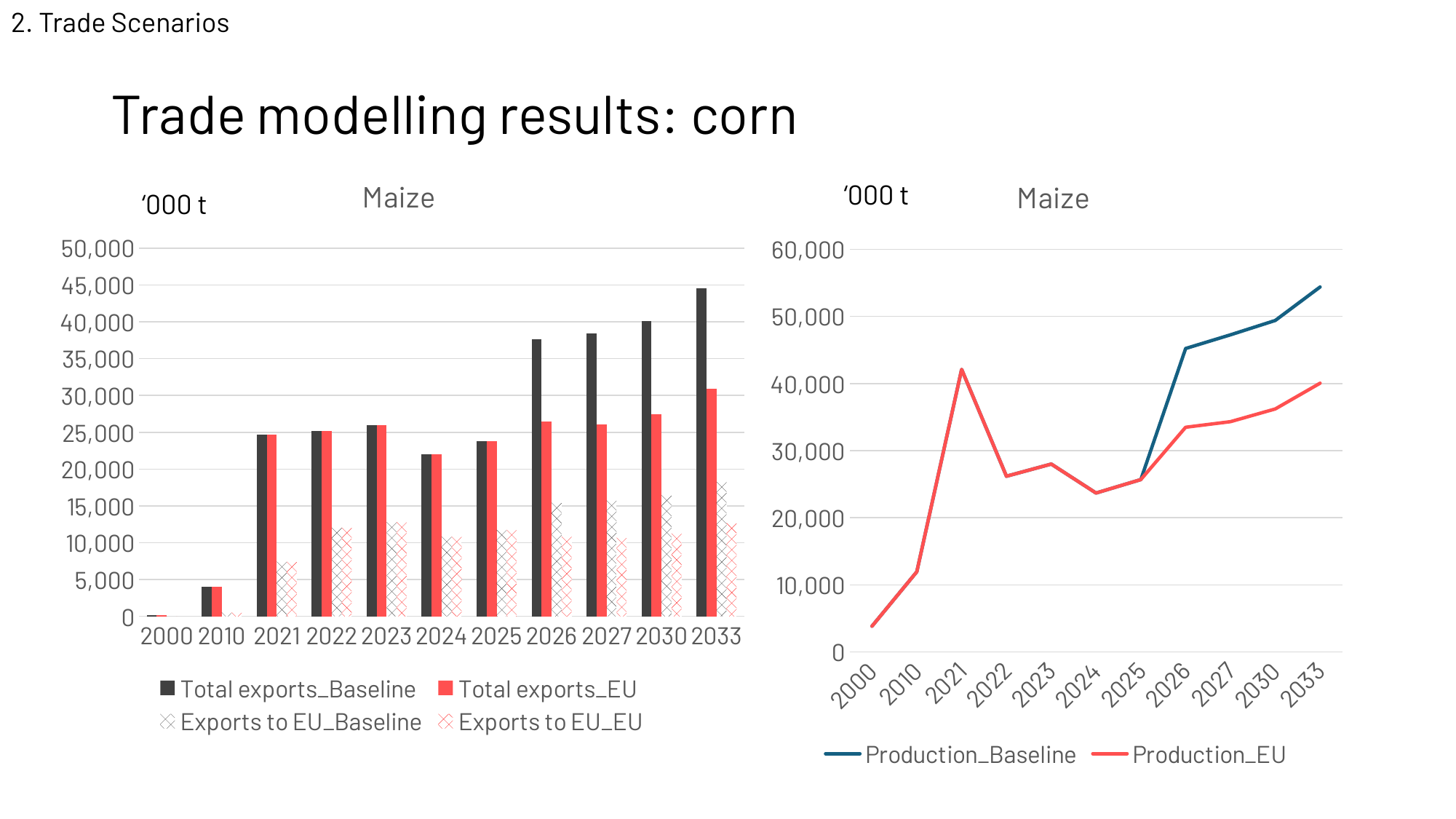

2. Trade Scenarios
# Trade modelling results: corn

### Chart: Maize

| Category | Total exports_Baseline | Total exports_EU | Exports to EU_Baseline | Exports to EU_EU |
|---|---|---|---|---|
| 2000 | 163.217 | 163.217 | 1.731 | 1.731 |
| 2010 | 4052.446 | 4052.446 | 538.423 | 538.423 |
| 2021 | 24685.0 | 24685.0 | 7421.838 | 7421.838 |
| 2022 | 25176.653 | 25176.653 | 12046.428 | 12046.428 |
| 2023 | 25958.385 | 25958.385 | 12801.272 | 12801.272 |
| 2024 | 21957.085369285713 | 21957.085369285713 | 10828.047358857144 | 10828.047358857144 |
| 2025 | 23813.52708511607 | 23813.52708511607 | 11743.544041585716 | 11743.544041585716 |
| 2026 | 37635.756 | 26440.16 | 15430.66 | 10840.466 |
| 2027 | 38384.816 | 26035.248 | 15737.774 | 10674.452 |
| 2030 | 40064.45 | 27480.919 | 16426.424 | 11267.177 |
| 2033 | 44541.185 | 30862.811 | 18261.886 | 12653.753 |

### Chart: Maize

| Category | Production_Baseline | Production_EU |
|---|---|---|
| 2000 | 3848.1 | 3848.1 |
| 2010 | 11953.0 | 11953.0 |
| 2021 | 42110.0 | 42110.0 |
| 2022 | 26186.9 | 26186.9 |
| 2023 | 28000.0 | 28000.0 |
| 2024 | 23684.0 | 23684.0 |
| 2025 | 25686.45 | 25686.45 |
| 2026 | 45223.099 | 33490.771 |
| 2027 | 47265.253 | 34323.476 |
| 2030 | 49403.295 | 36216.71 |
| 2033 | 54389.917 | 40057.072 |
‘000 t
‘000 t